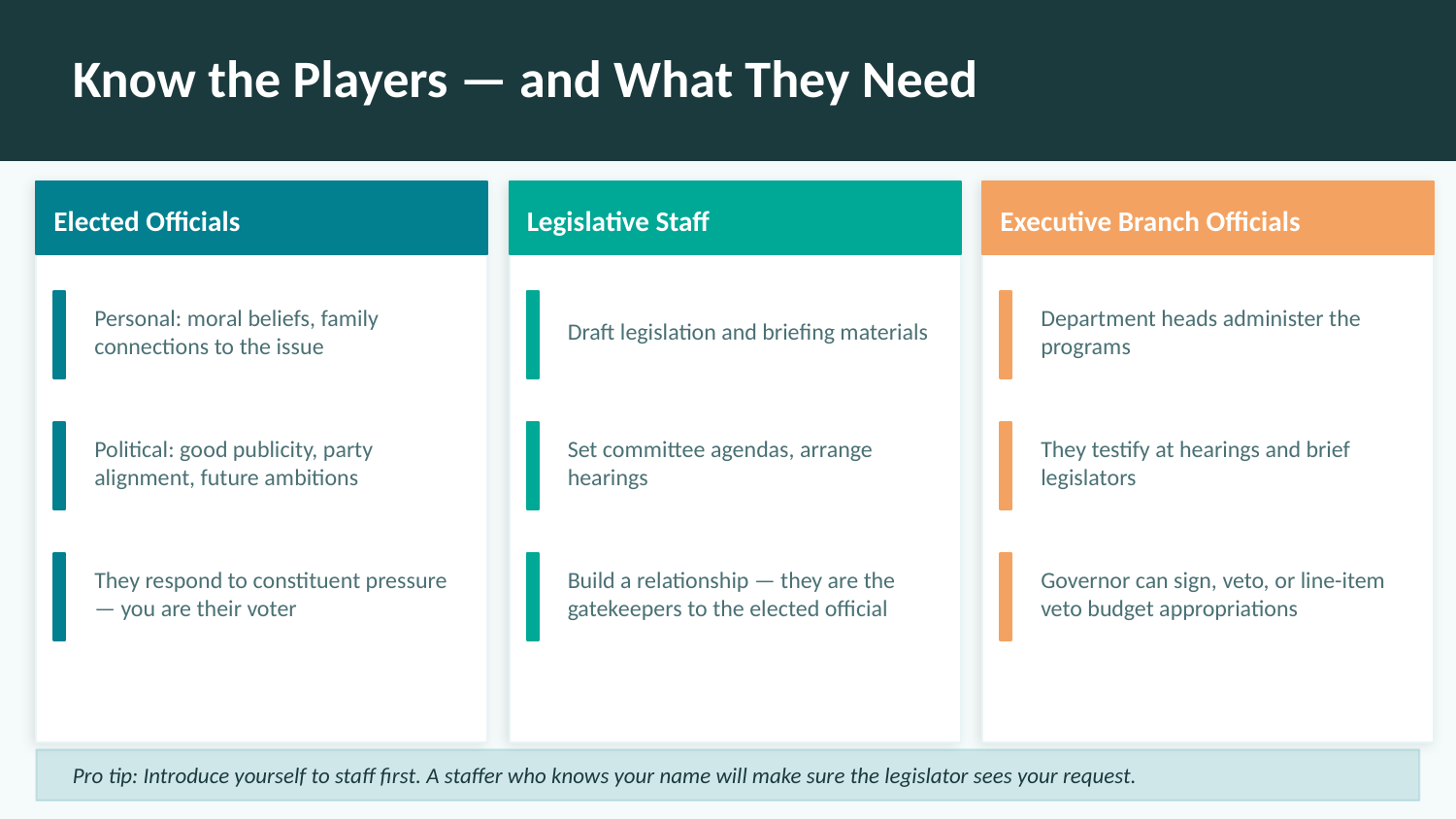

Know the Players — and What They Need

Elected Officials
Legislative Staff
Executive Branch Officials
Personal: moral beliefs, family connections to the issue
Draft legislation and briefing materials
Department heads administer the programs

Political: good publicity, party alignment, future ambitions
Set committee agendas, arrange hearings
They testify at hearings and brief legislators

They respond to constituent pressure — you are their voter
Build a relationship — they are the gatekeepers to the elected official
Governor can sign, veto, or line-item veto budget appropriations

Pro tip: Introduce yourself to staff first. A staffer who knows your name will make sure the legislator sees your request.